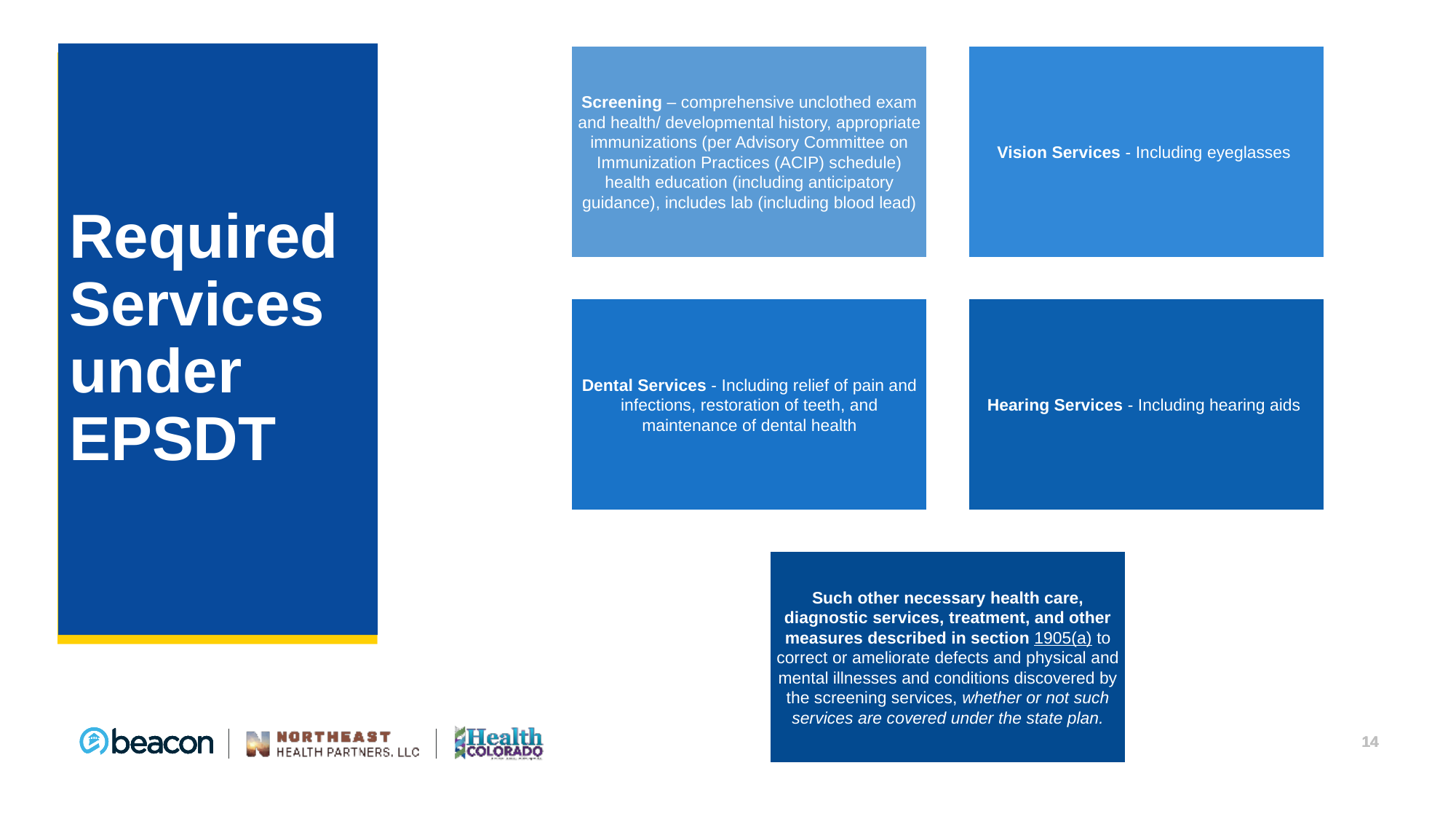

Required Services under EPSDT
Screening – comprehensive unclothed exam and health/ developmental history, appropriate immunizations (per Advisory Committee on Immunization Practices (ACIP) schedule) health education (including anticipatory guidance), includes lab (including blood lead)
Vision Services - Including eyeglasses
Dental Services - Including relief of pain and infections, restoration of teeth, and maintenance of dental health
Hearing Services - Including hearing aids
Such other necessary health care, diagnostic services, treatment, and other measures described in section 1905(a) to correct or ameliorate defects and physical and mental illnesses and conditions discovered by the screening services, whether or not such services are covered under the state plan.